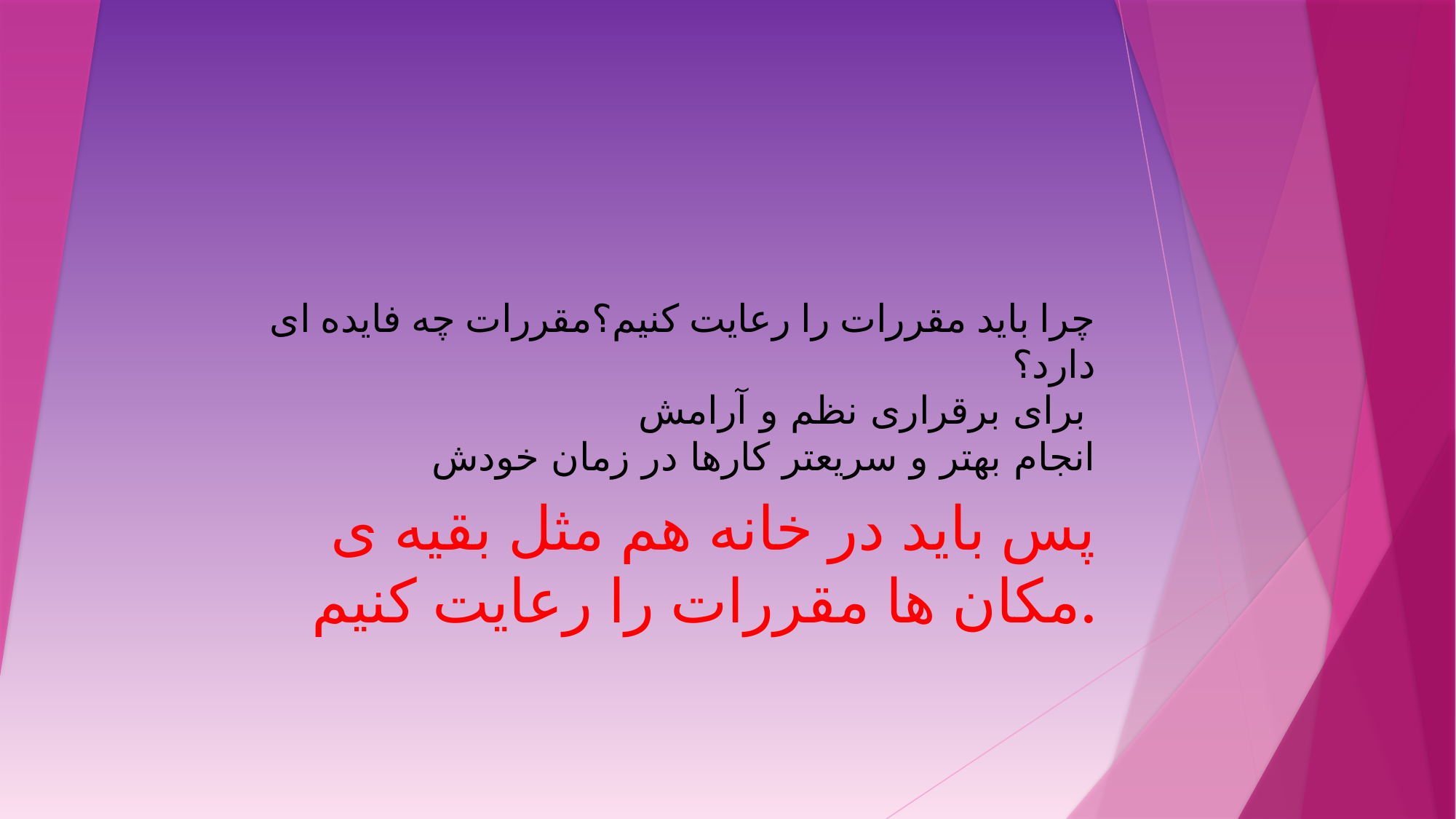

# چرا باید مقررات را رعایت کنیم؟مقررات چه فایده ای دارد؟ برای برقراری نظم و آرامش انجام بهتر و سریعتر کارها در زمان خودش
پس باید در خانه هم مثل بقیه ی مکان ها مقررات را رعایت کنیم.